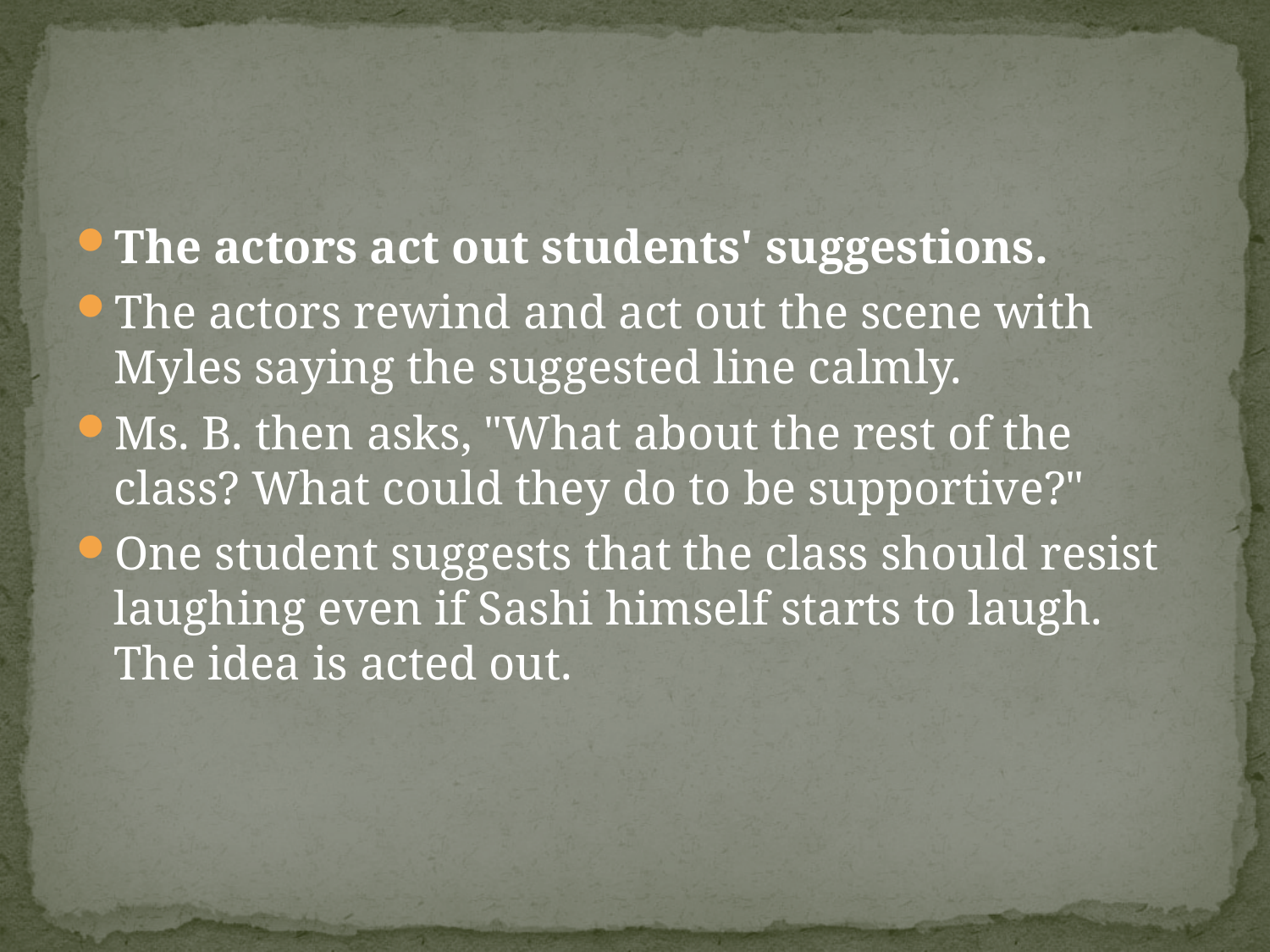

#
The actors act out students' suggestions.
The actors rewind and act out the scene with Myles saying the suggested line calmly.
Ms. B. then asks, "What about the rest of the class? What could they do to be supportive?"
One student suggests that the class should resist laughing even if Sashi himself starts to laugh. The idea is acted out.